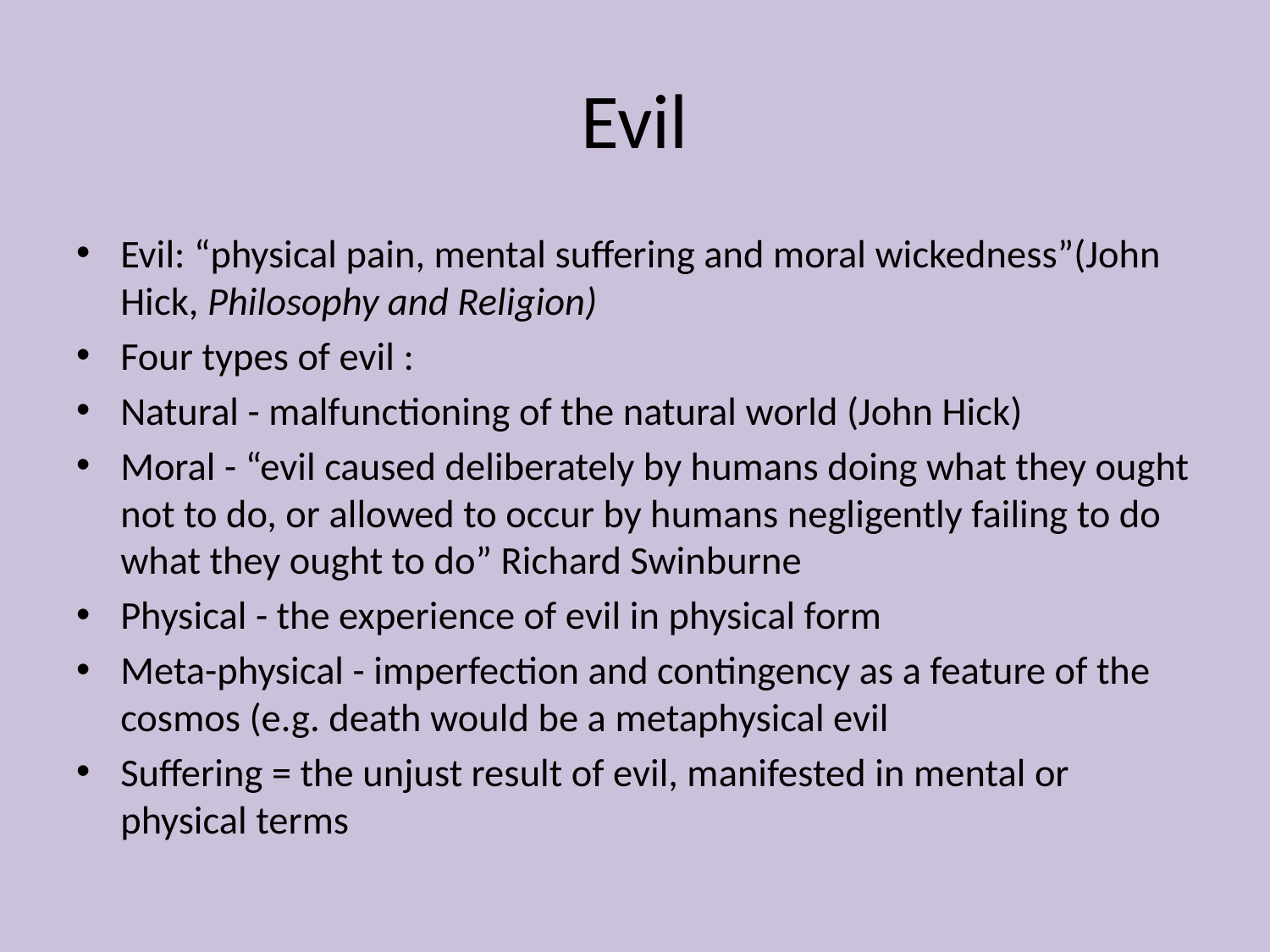

# Evil
Evil: “physical pain, mental suffering and moral wickedness”(John Hick, Philosophy and Religion)
Four types of evil :
Natural - malfunctioning of the natural world (John Hick)
Moral - “evil caused deliberately by humans doing what they ought not to do, or allowed to occur by humans negligently failing to do what they ought to do” Richard Swinburne
Physical - the experience of evil in physical form
Meta-physical - imperfection and contingency as a feature of the cosmos (e.g. death would be a metaphysical evil
Suffering = the unjust result of evil, manifested in mental or physical terms